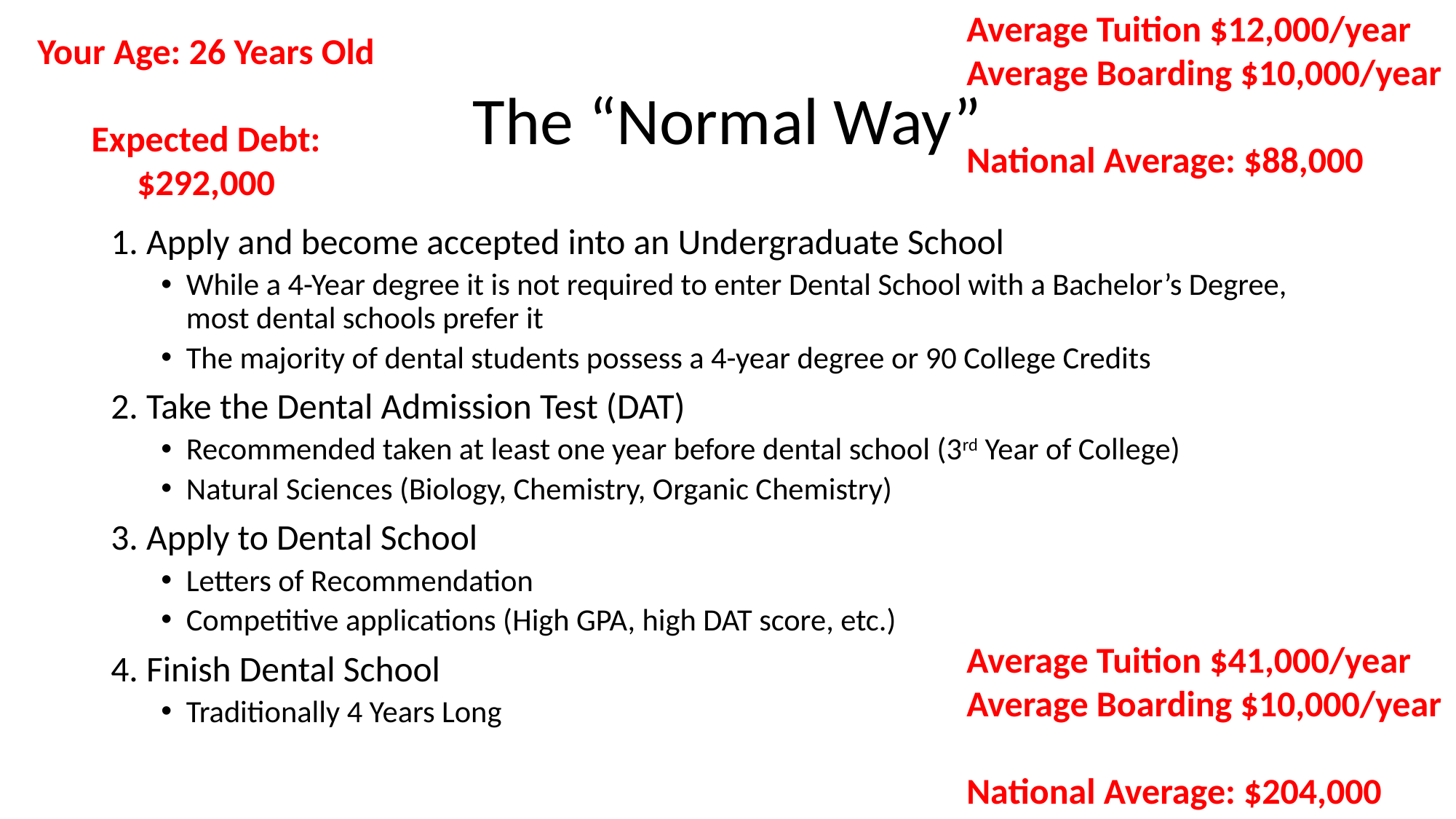

Average Tuition $12,000/year
Average Boarding $10,000/year

National Average: $88,000
Your Age: 26 Years Old

Expected Debt:
$292,000
# The “Normal Way”
1. Apply and become accepted into an Undergraduate School
While a 4-Year degree it is not required to enter Dental School with a Bachelor’s Degree, most dental schools prefer it
The majority of dental students possess a 4-year degree or 90 College Credits
2. Take the Dental Admission Test (DAT)
Recommended taken at least one year before dental school (3rd Year of College)
Natural Sciences (Biology, Chemistry, Organic Chemistry)
3. Apply to Dental School
Letters of Recommendation
Competitive applications (High GPA, high DAT score, etc.)
4. Finish Dental School
Traditionally 4 Years Long

Average Tuition $41,000/year
Average Boarding $10,000/year

National Average: $204,000